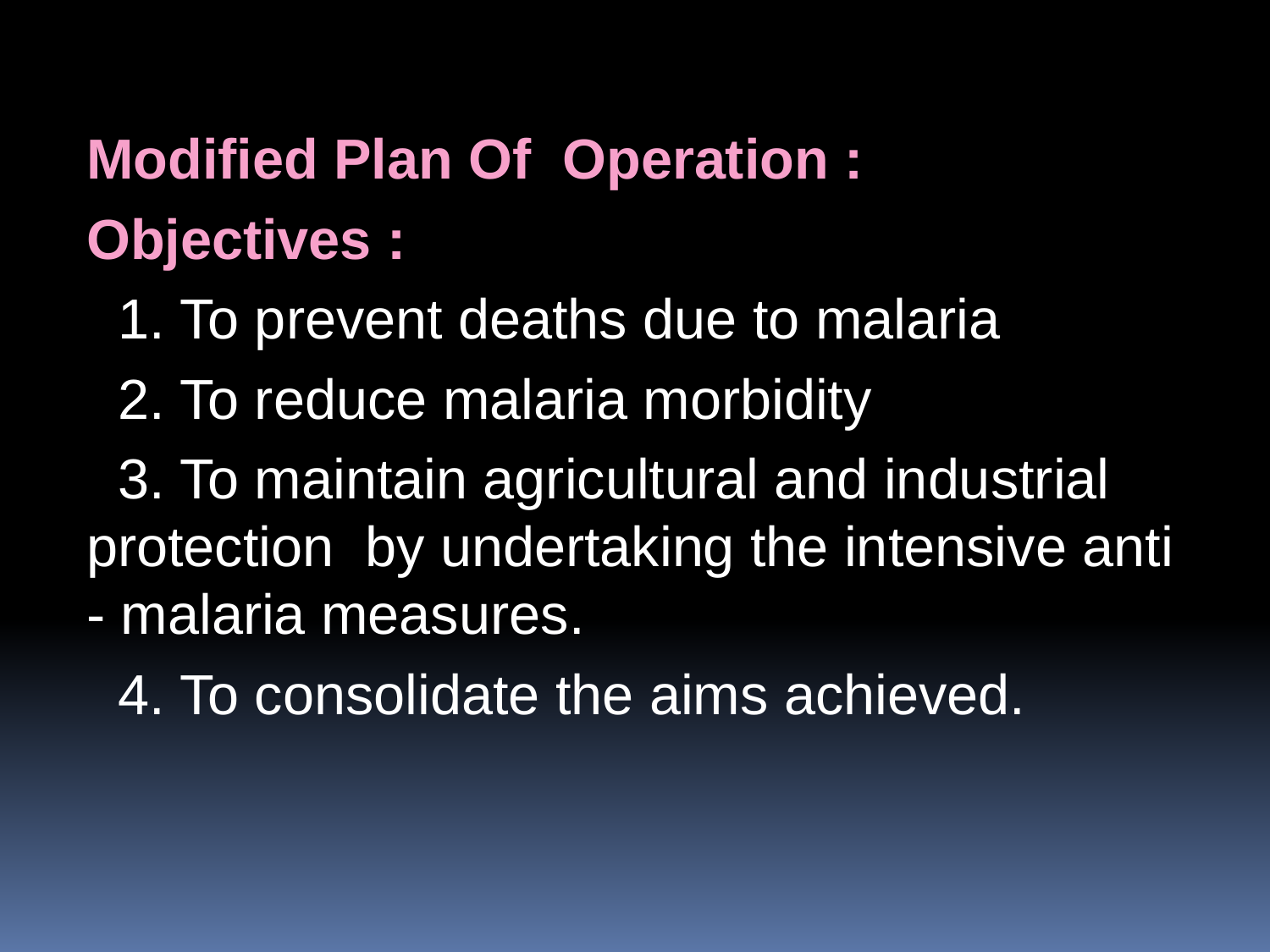

# Modified Plan Of  Operation :
Objectives :
  1. To prevent deaths due to malaria
  2. To reduce malaria morbidity
  3. To maintain agricultural and industrial protection  by undertaking the intensive anti - malaria measures.
  4. To consolidate the aims achieved.